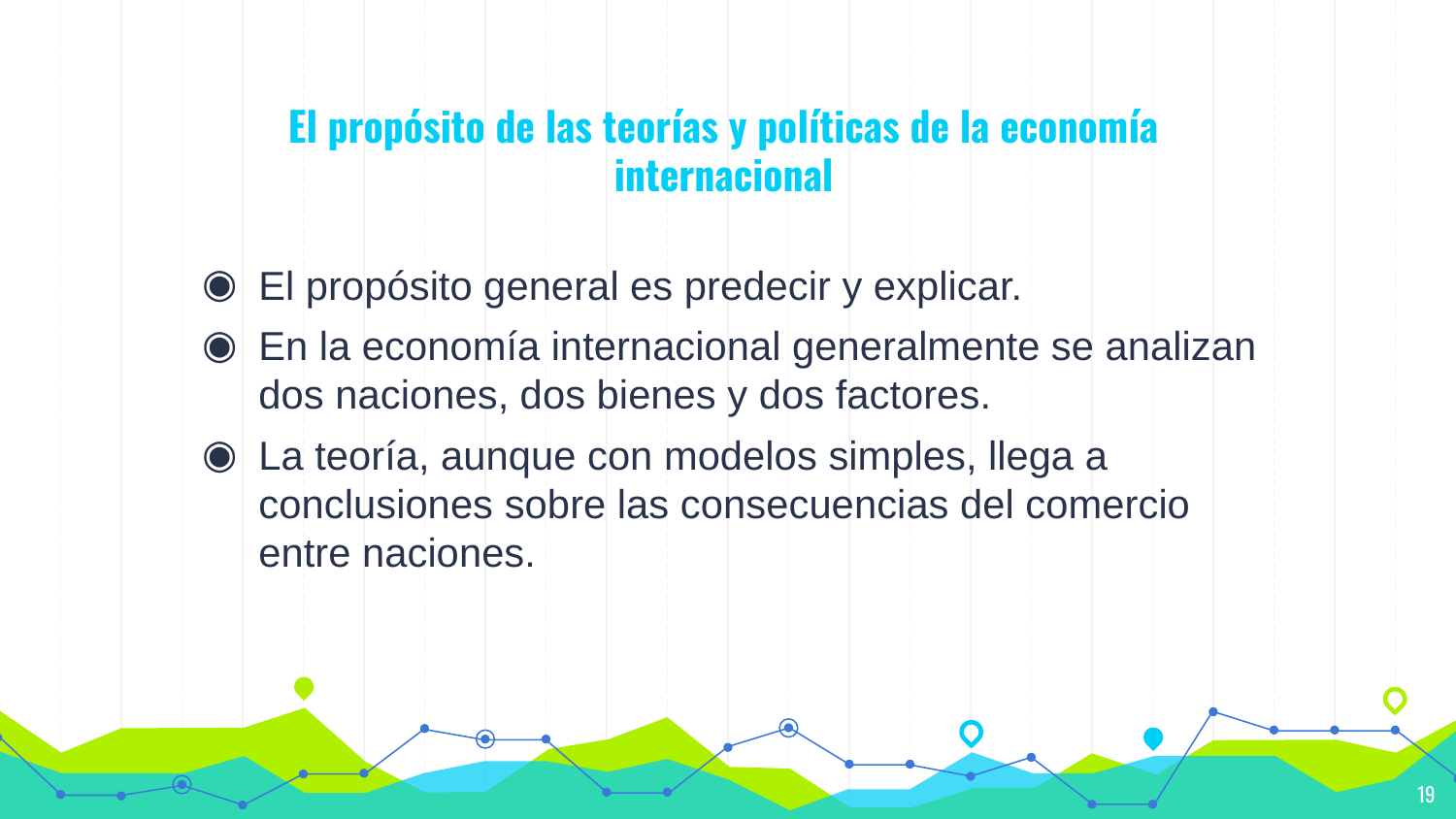

# El propósito de las teorías y políticas de la economía internacional
El propósito general es predecir y explicar.
En la economía internacional generalmente se analizan dos naciones, dos bienes y dos factores.
La teoría, aunque con modelos simples, llega a conclusiones sobre las consecuencias del comercio entre naciones.
19